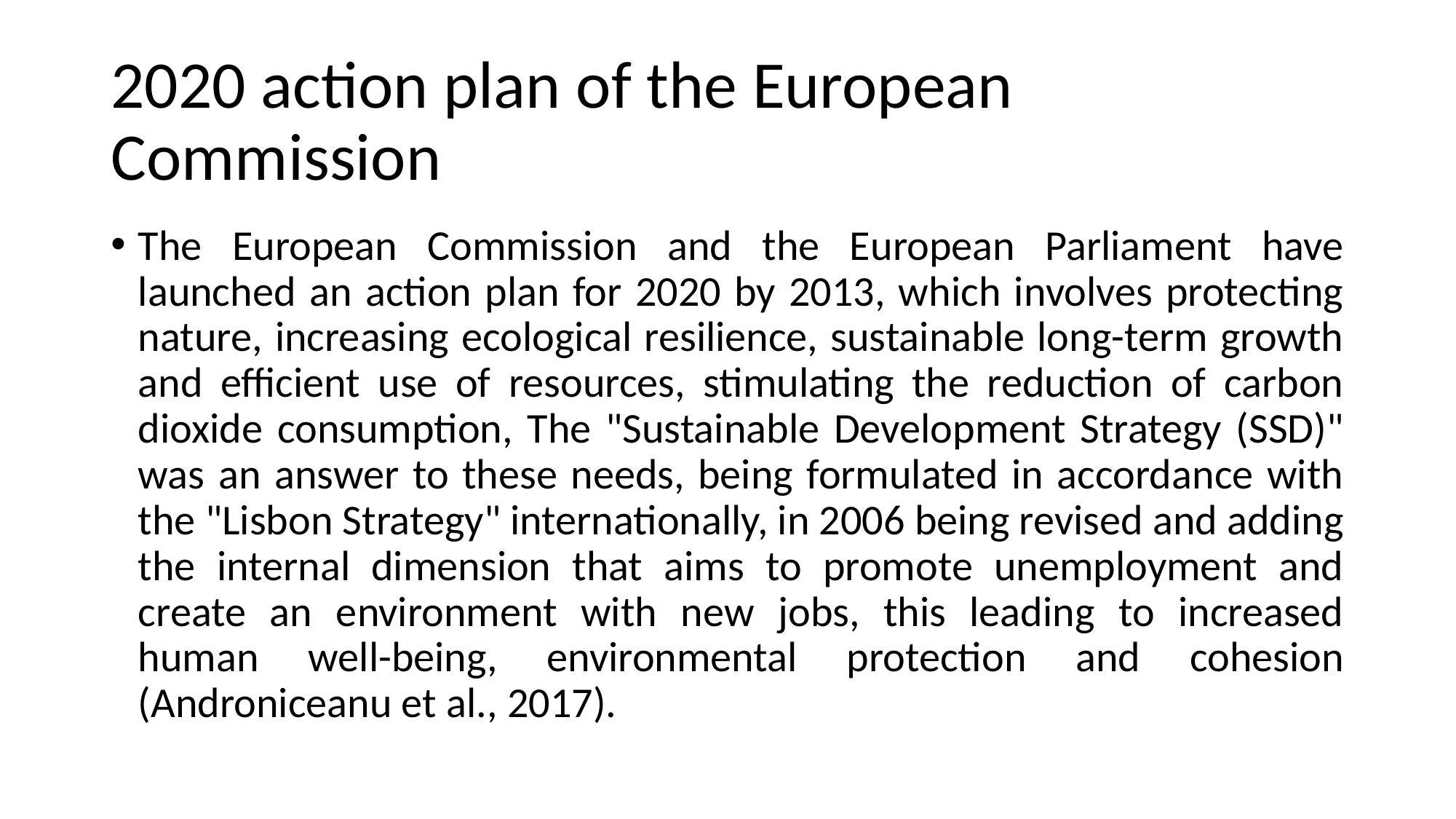

# 2020 action plan of the European Commission
The European Commission and the European Parliament have launched an action plan for 2020 by 2013, which involves protecting nature, increasing ecological resilience, sustainable long-term growth and efficient use of resources, stimulating the reduction of carbon dioxide consumption, The "Sustainable Development Strategy (SSD)" was an answer to these needs, being formulated in accordance with the "Lisbon Strategy" internationally, in 2006 being revised and adding the internal dimension that aims to promote unemployment and create an environment with new jobs, this leading to increased human well-being, environmental protection and cohesion (Androniceanu et al., 2017).